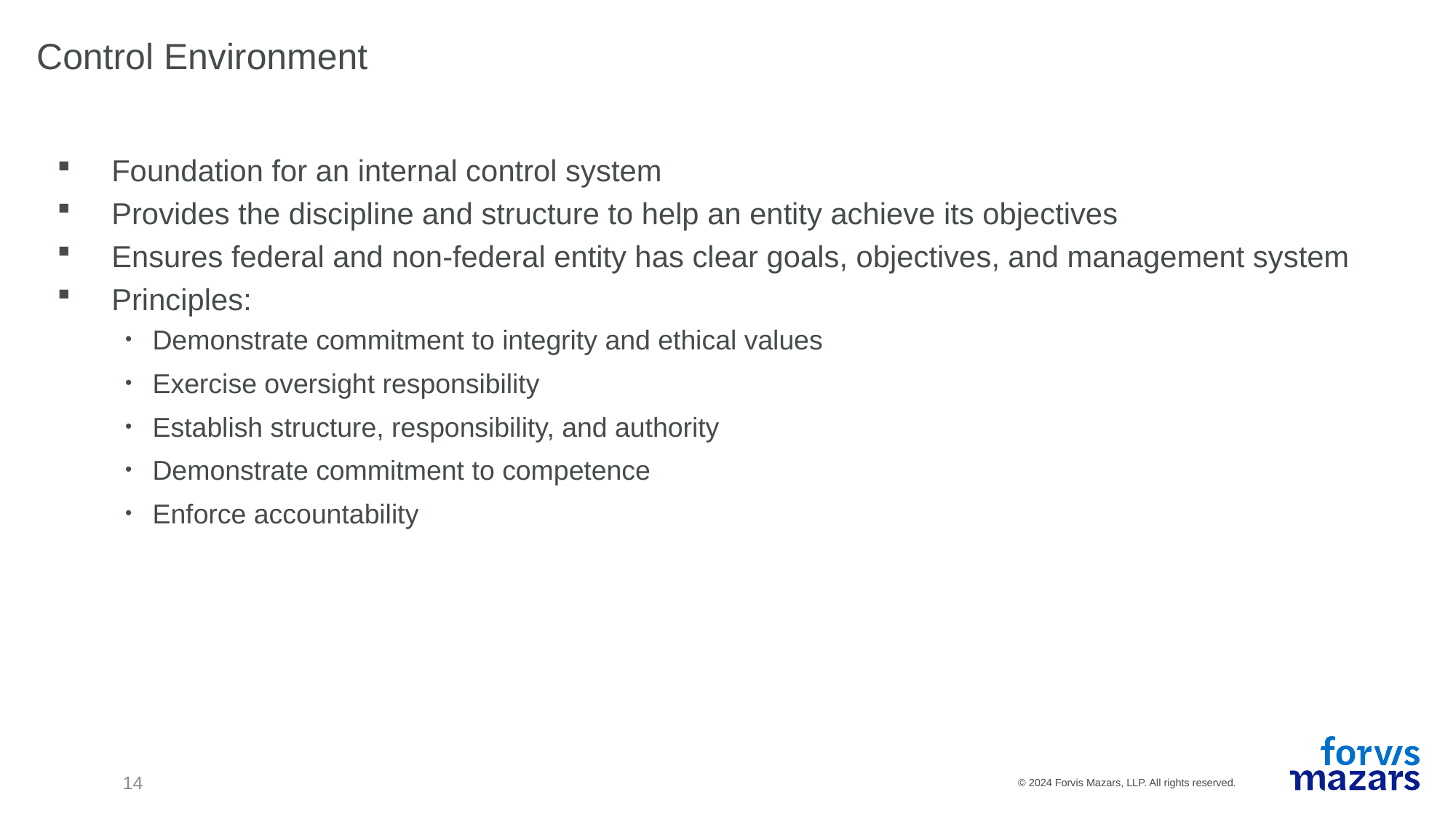

# Control Environment
Foundation for an internal control system
Provides the discipline and structure to help an entity achieve its objectives
Ensures federal and non-federal entity has clear goals, objectives, and management system
Principles:
Demonstrate commitment to integrity and ethical values
Exercise oversight responsibility
Establish structure, responsibility, and authority
Demonstrate commitment to competence
Enforce accountability
14